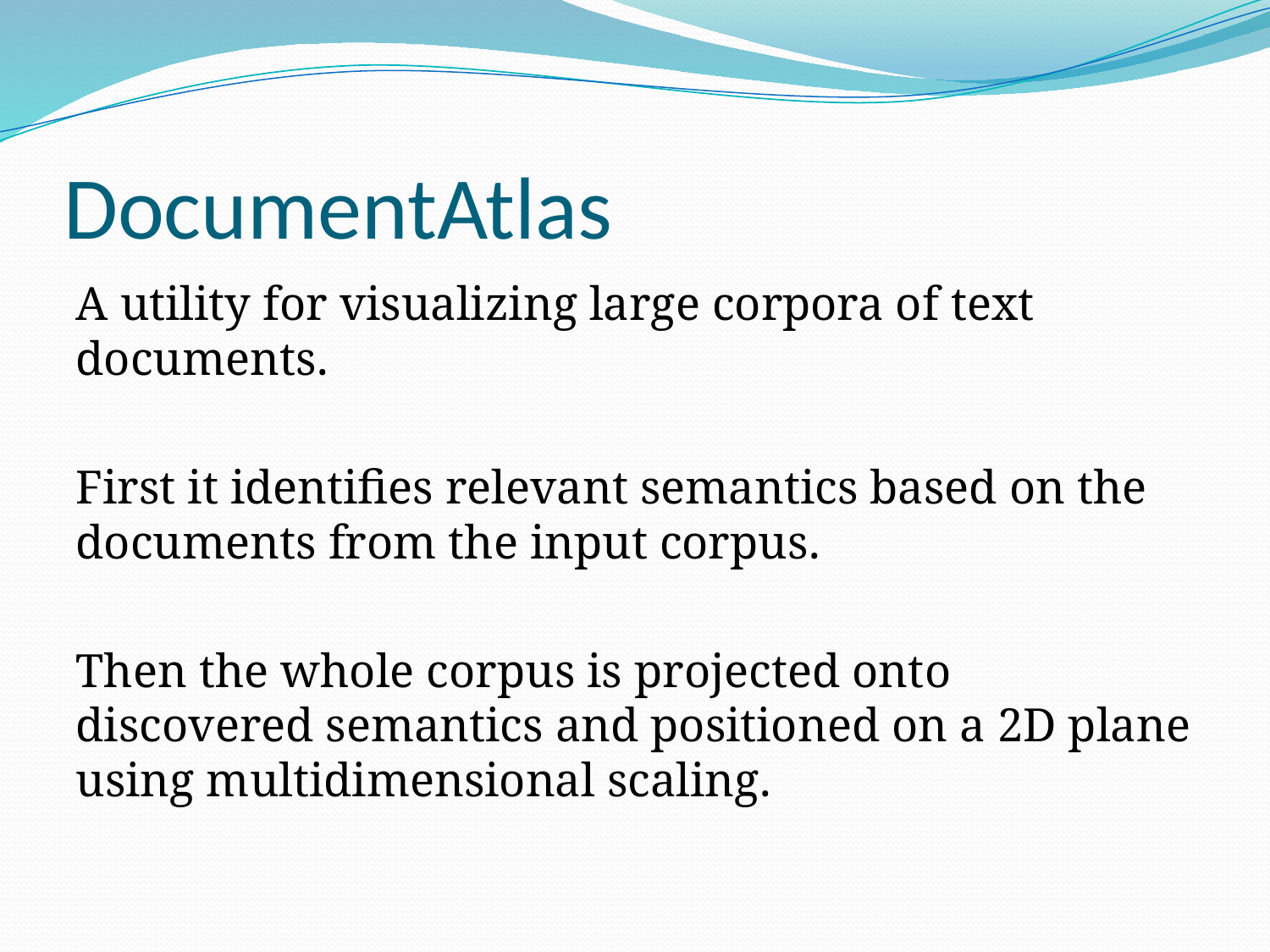

# DocumentAtlas
A utility for visualizing large corpora of text documents.

First it identifies relevant semantics based on the documents from the input corpus.

Then the whole corpus is projected onto discovered semantics and positioned on a 2D plane using multidimensional scaling.